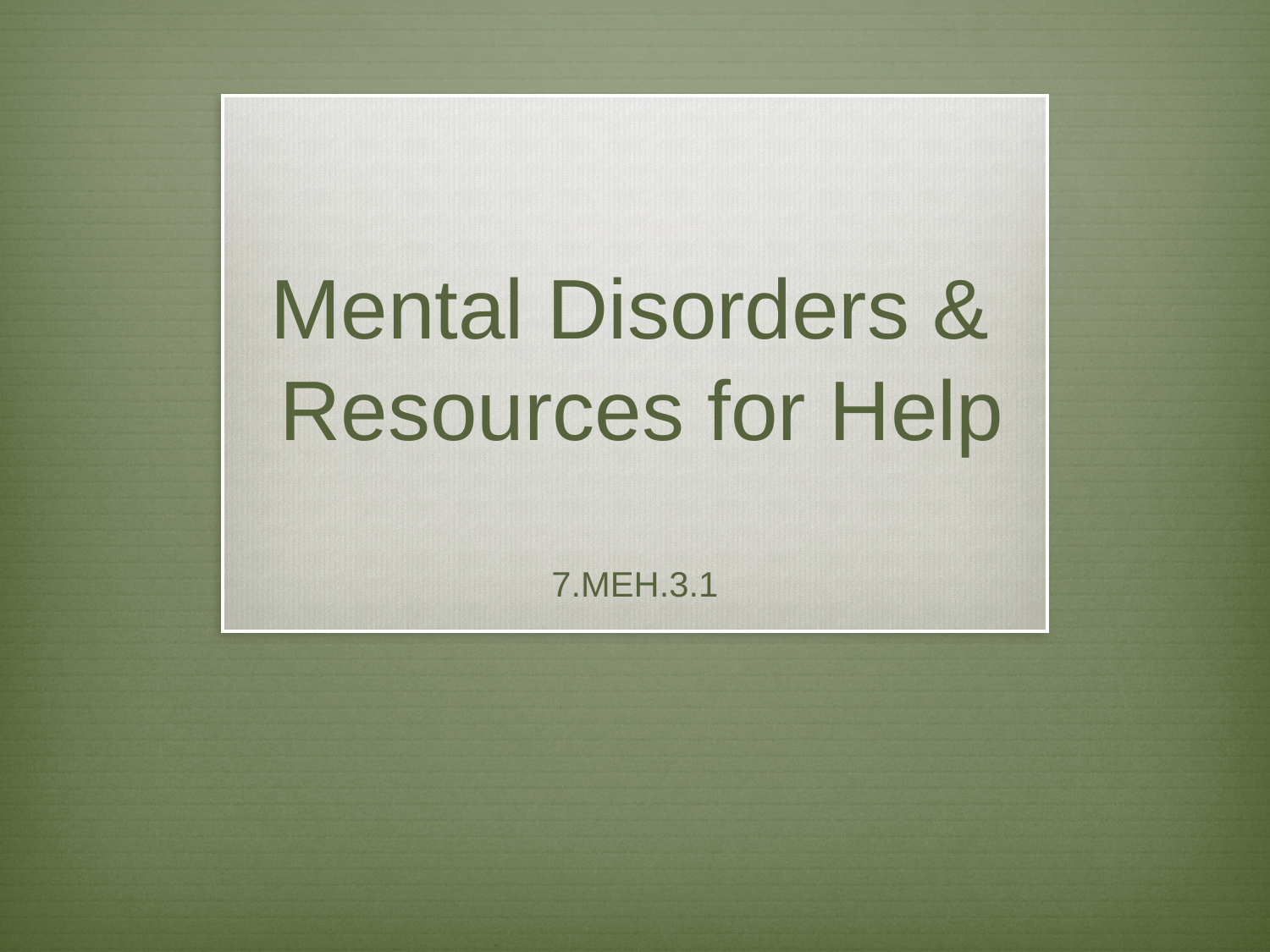

# Mental Disorders & Resources for Help
7.MEH.3.1